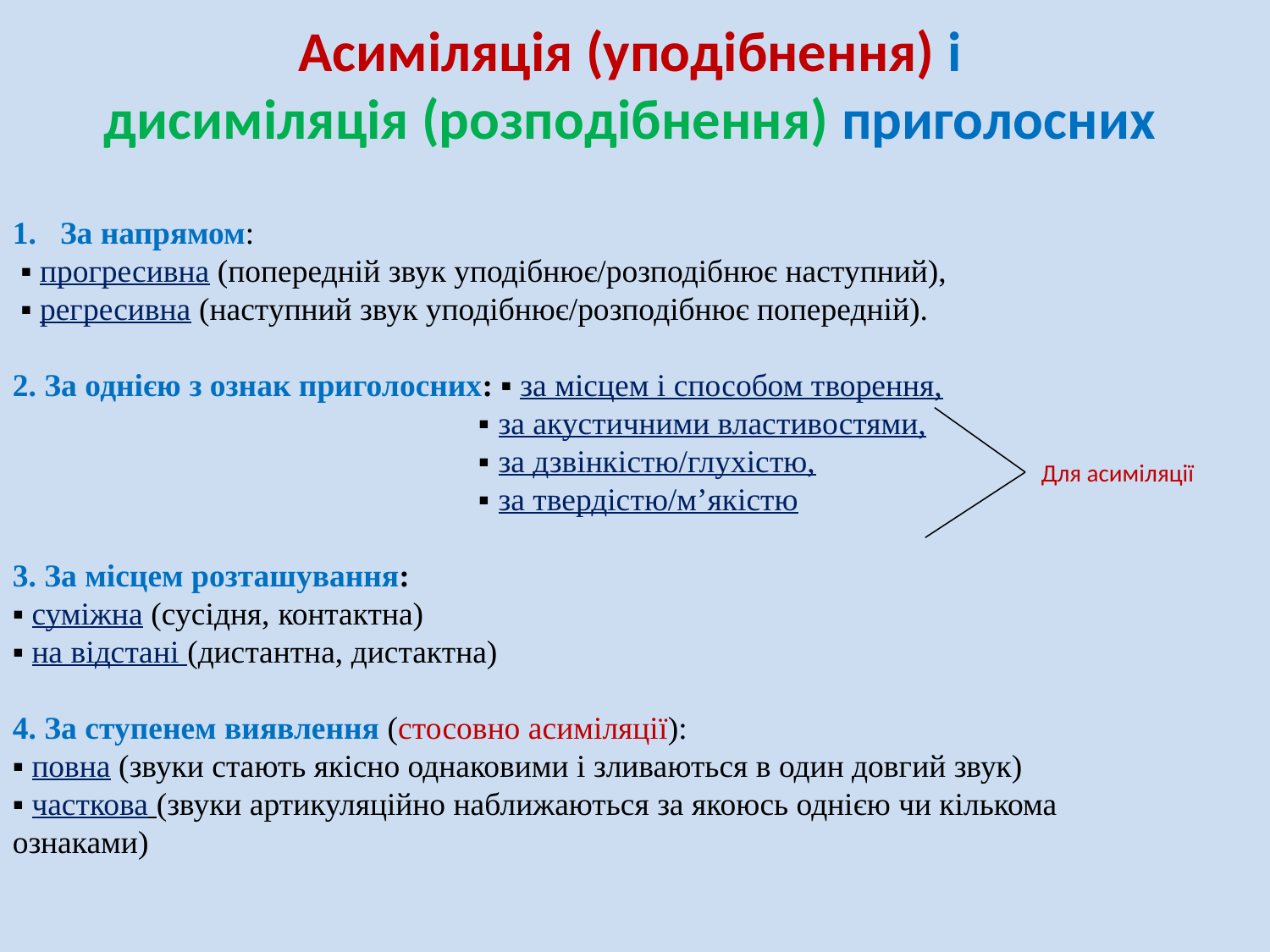

# Асиміляція (уподібнення) і дисиміляція (розподібнення) приголосних
За напрямом:
 ▪ прогресивна (попередній звук уподібнює/розподібнює наступний),
 ▪ регресивна (наступний звук уподібнює/розподібнює попередній).

2. За однією з ознак приголосних: ▪ за місцем і способом творення,
                                                          ▪ за акустичними властивостями,
                                                          ▪ за дзвінкістю/глухістю,
                                                          ▪ за твердістю/м’якістю

3. За місцем розташування:
▪ суміжна (сусідня, контактна)
▪ на відстані (дистантна, дистактна)

4. За ступенем виявлення (стосовно асиміляції):
▪ повна (звуки стають якісно однаковими і зливаються в один довгий звук)
▪ часткова (звуки артикуляційно наближаються за якоюсь однією чи кількома    ознаками)
Для асиміляції